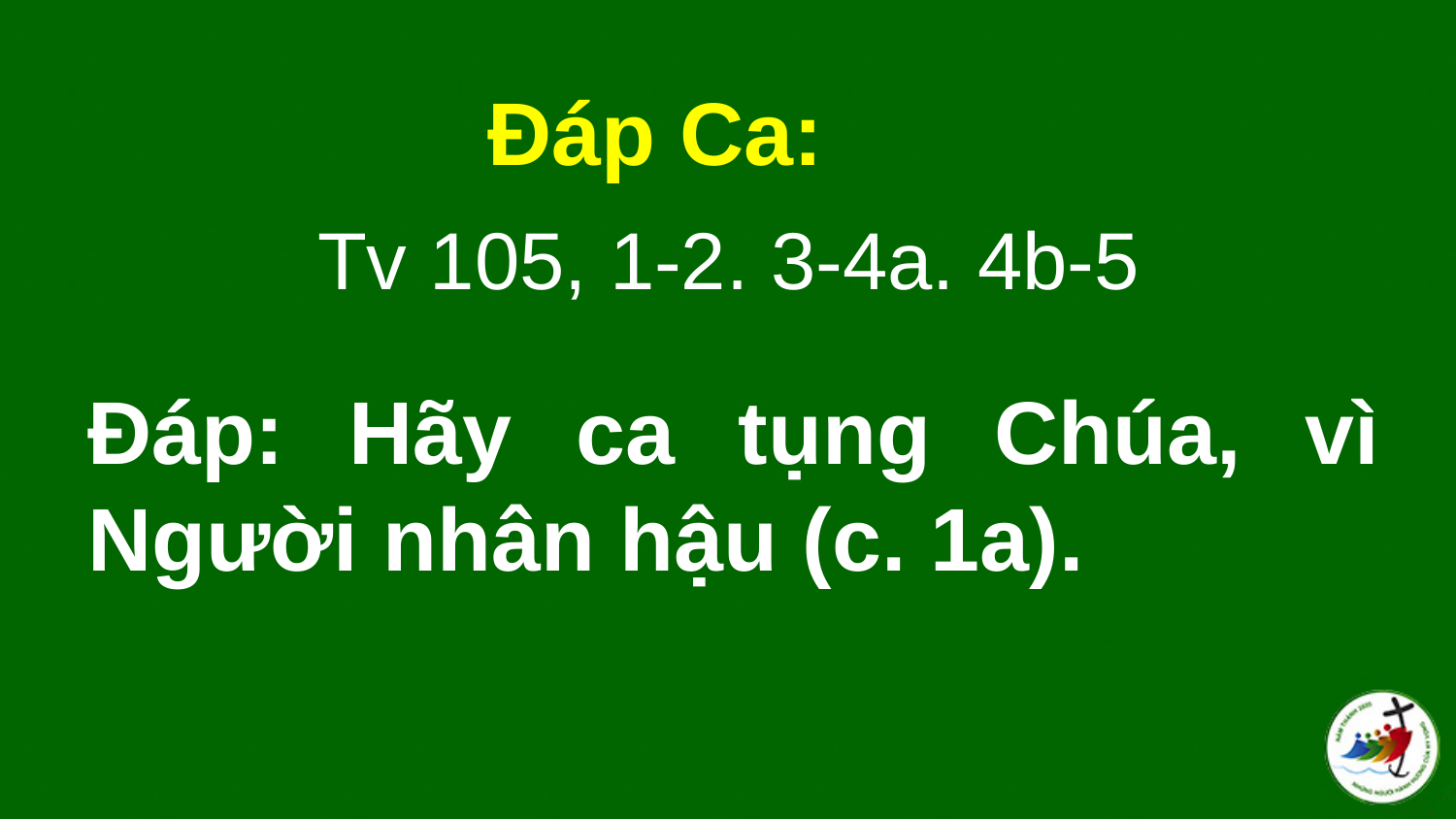

Đáp Ca:
Tv 105, 1-2. 3-4a. 4b-5
# Ðáp: Hãy ca tụng Chúa, vì Người nhân hậu (c. 1a).